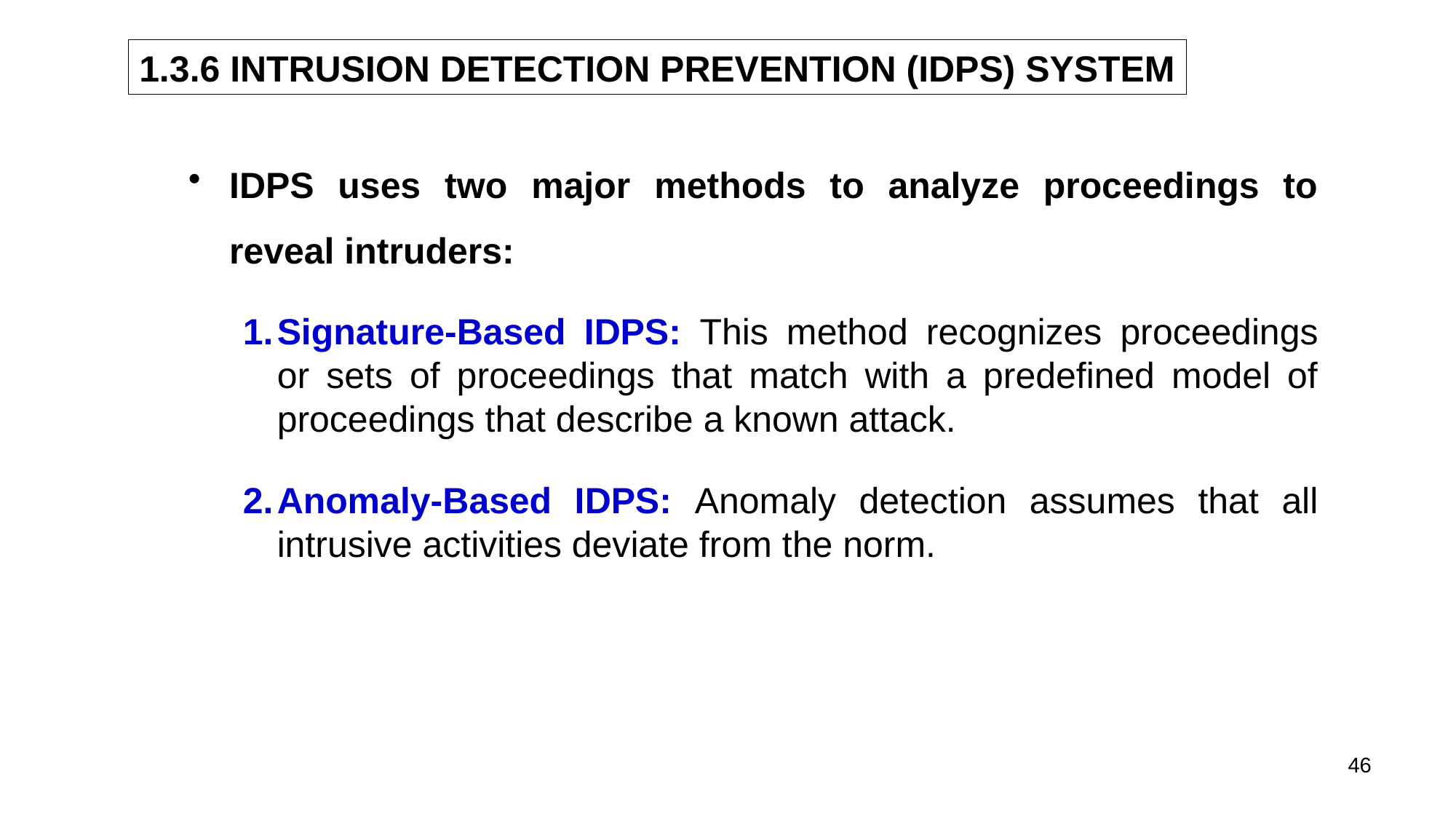

1.3.6 INTRUSION DETECTION PREVENTION (IDPS) SYSTEM
IDPS uses two major methods to analyze proceedings to reveal intruders:
Signature-Based IDPS: This method recognizes proceedings or sets of proceedings that match with a predefined model of proceedings that describe a known attack.
Anomaly-Based IDPS: Anomaly detection assumes that all intrusive activities deviate from the norm.
46